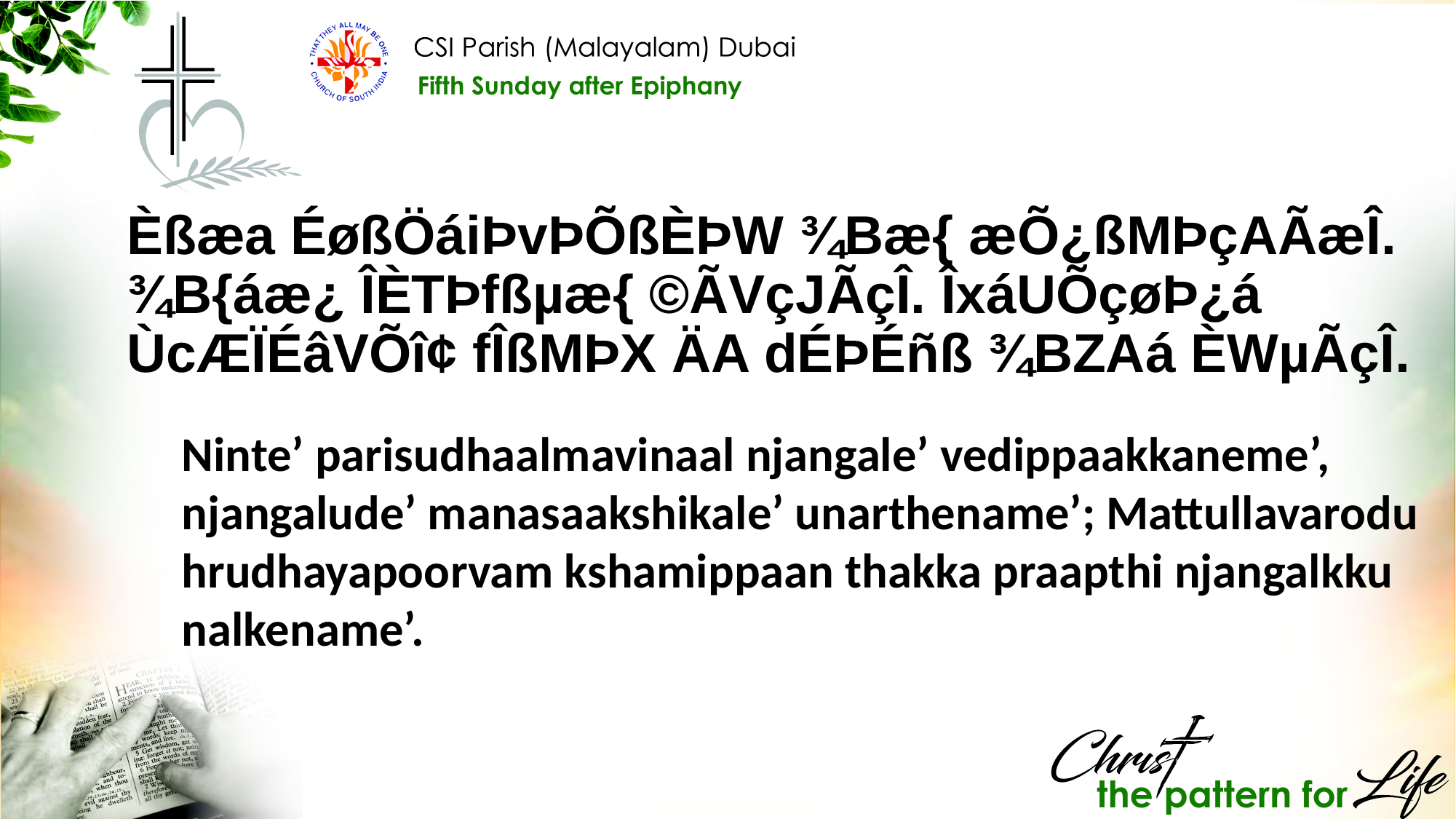

Èßæa ÉøßÖáiÞvÞÕßÈÞW ¾Bæ{ æÕ¿ßMÞçAÃæÎ. ¾B{áæ¿ ÎÈTÞfßµæ{ ©ÃVçJÃçÎ. ÎxáUÕçøÞ¿á ÙcÆÏÉâVÕî¢ fÎßMÞX ÄA dÉÞÉñß ¾BZAá ÈWµÃçÎ.
Ninte’ parisudhaalmavinaal njangale’ vedippaakkaneme’, njangalude’ manasaakshikale’ unarthename’; Mattullavarodu hrudhayapoorvam kshamippaan thakka praapthi njangalkku nalkename’.